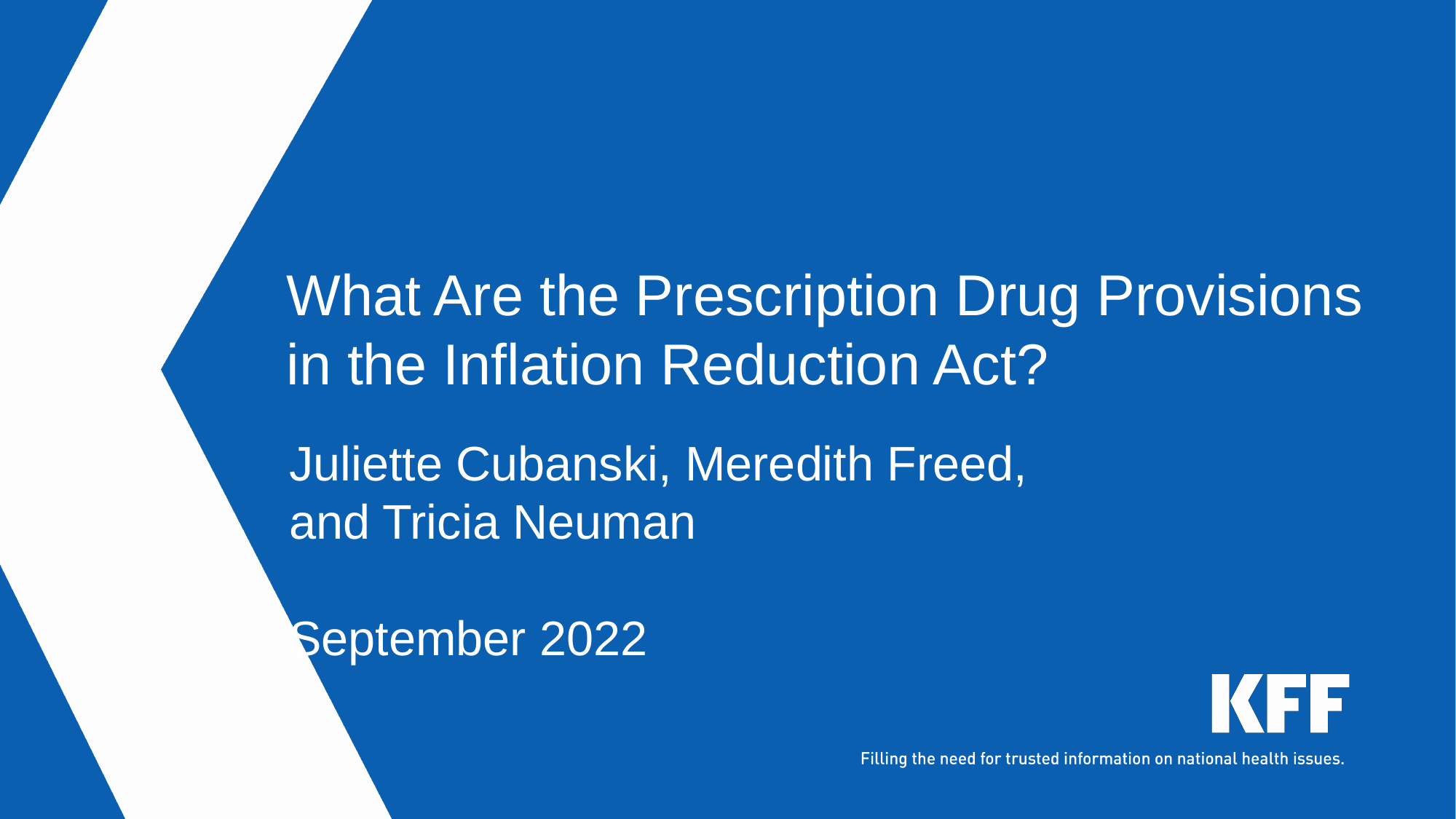

# What Are the Prescription Drug Provisions in the Inflation Reduction Act?
Juliette Cubanski, Meredith Freed, and Tricia Neuman

September 2022